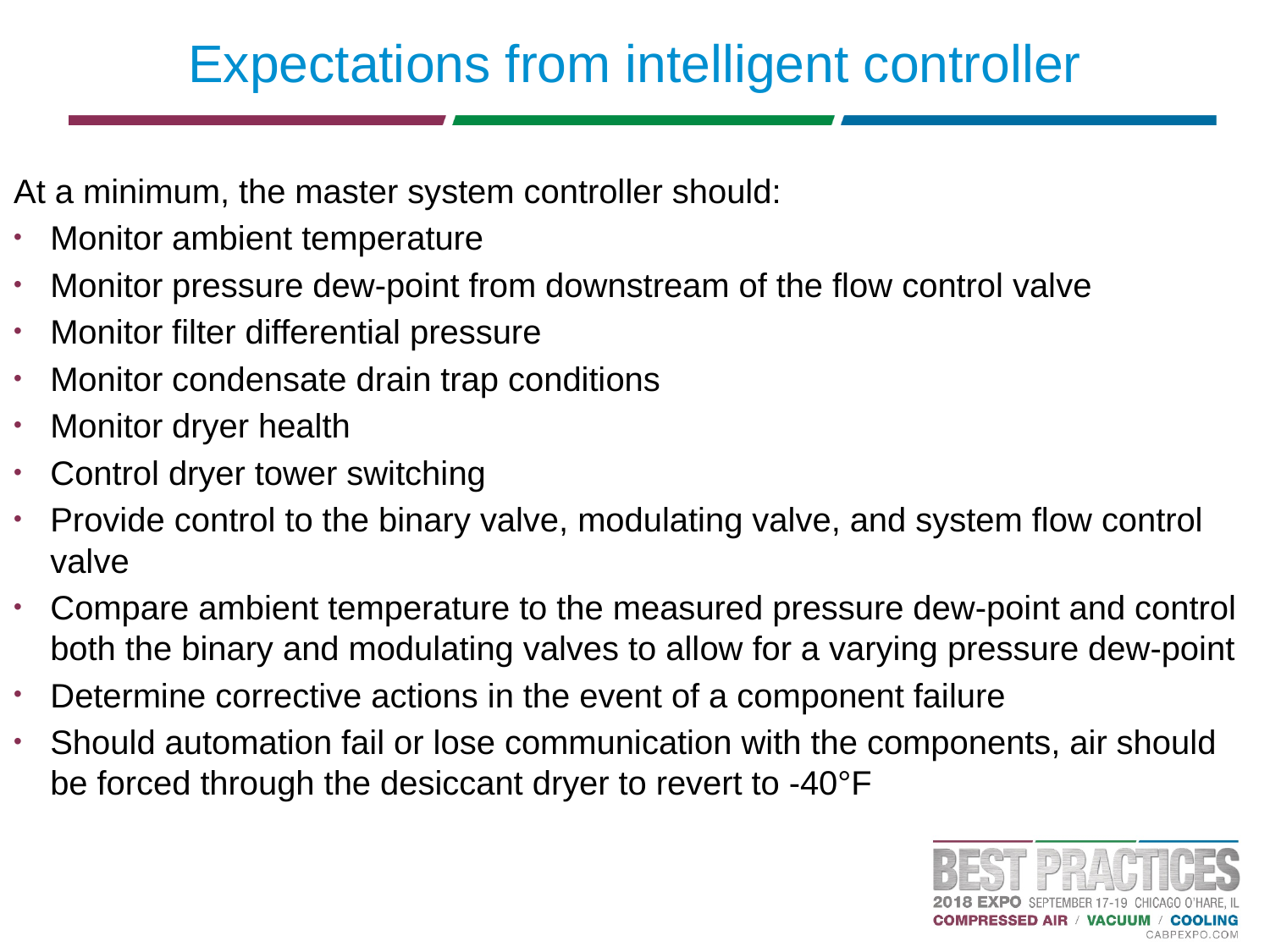

# Expectations from intelligent controller

At a minimum, the master system controller should:
Monitor ambient temperature
Monitor pressure dew-point from downstream of the flow control valve
Monitor filter differential pressure
Monitor condensate drain trap conditions
Monitor dryer health
Control dryer tower switching
Provide control to the binary valve, modulating valve, and system flow control valve
Compare ambient temperature to the measured pressure dew-point and control both the binary and modulating valves to allow for a varying pressure dew-point
Determine corrective actions in the event of a component failure
Should automation fail or lose communication with the components, air should be forced through the desiccant dryer to revert to -40°F